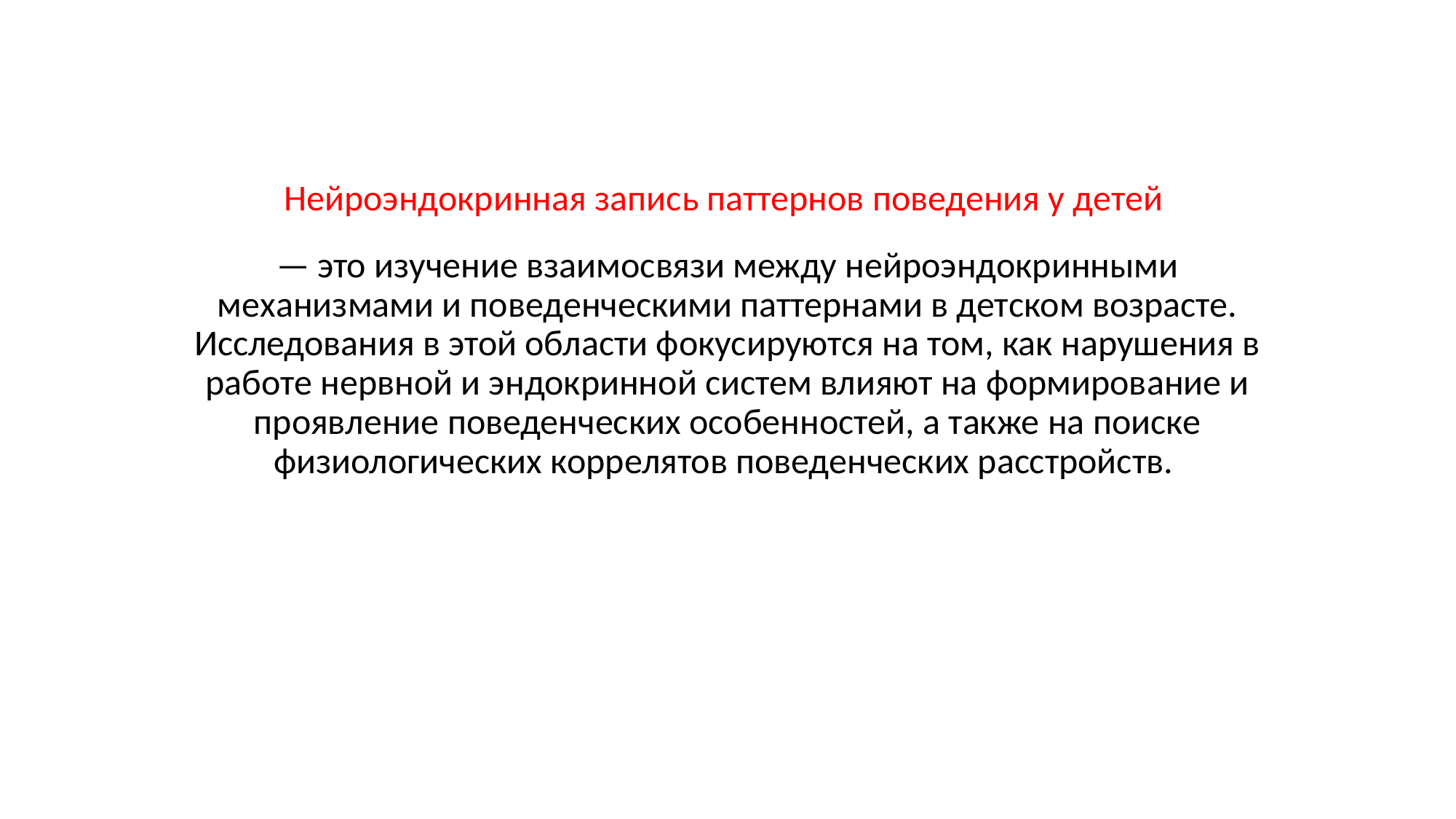

# Нейроэндокринная запись паттернов поведения у детей
— это изучение взаимосвязи между нейроэндокринными механизмами и поведенческими паттернами в детском возрасте. Исследования в этой области фокусируются на том, как нарушения в работе нервной и эндокринной систем влияют на формирование и проявление поведенческих особенностей, а также на поиске физиологических коррелятов поведенческих расстройств.